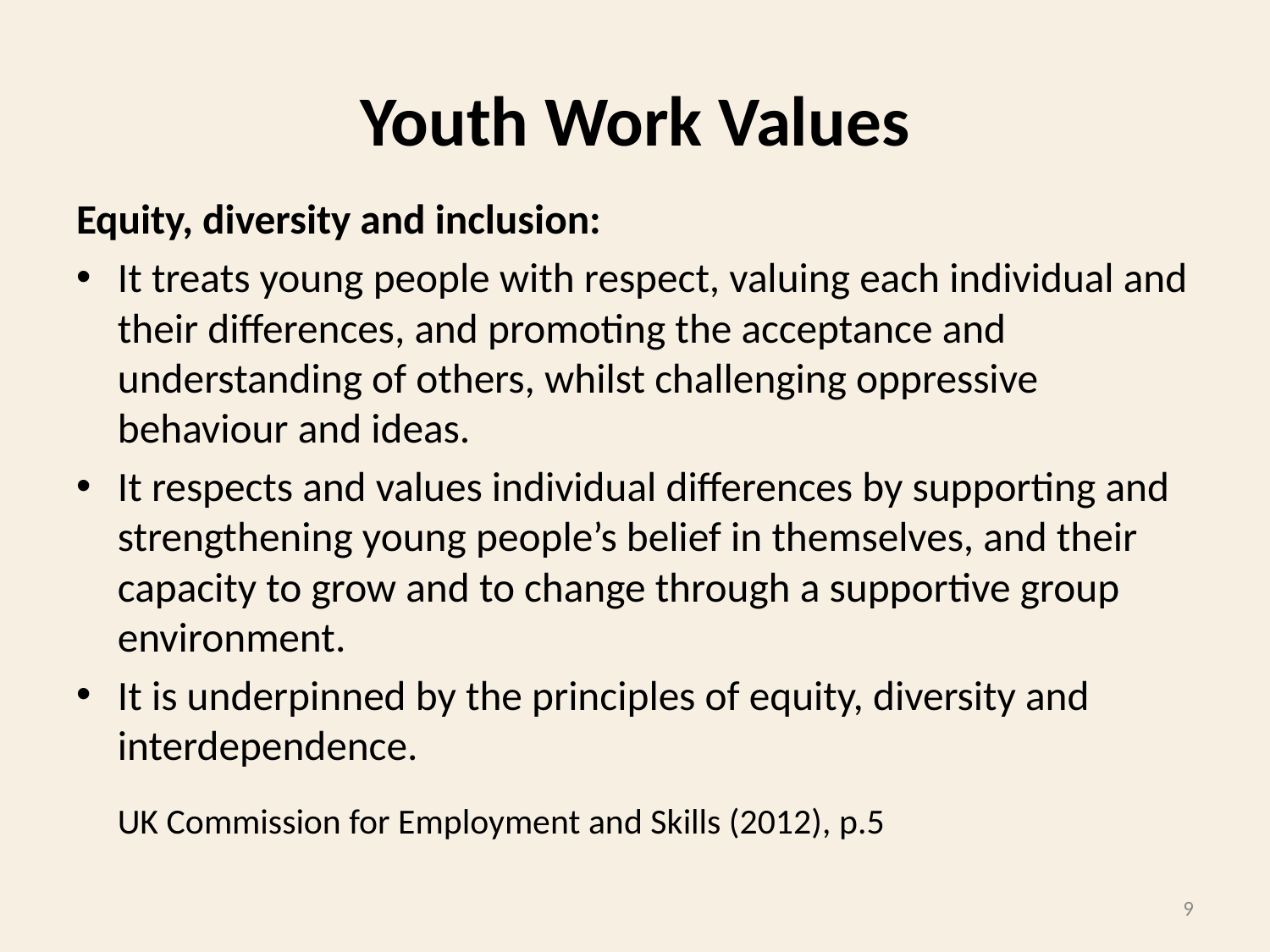

# Youth Work Values
Equity, diversity and inclusion:
It treats young people with respect, valuing each individual and their differences, and promoting the acceptance and understanding of others, whilst challenging oppressive behaviour and ideas.
It respects and values individual differences by supporting and strengthening young people’s belief in themselves, and their capacity to grow and to change through a supportive group environment.
It is underpinned by the principles of equity, diversity and interdependence.
UK Commission for Employment and Skills (2012), p.5
9